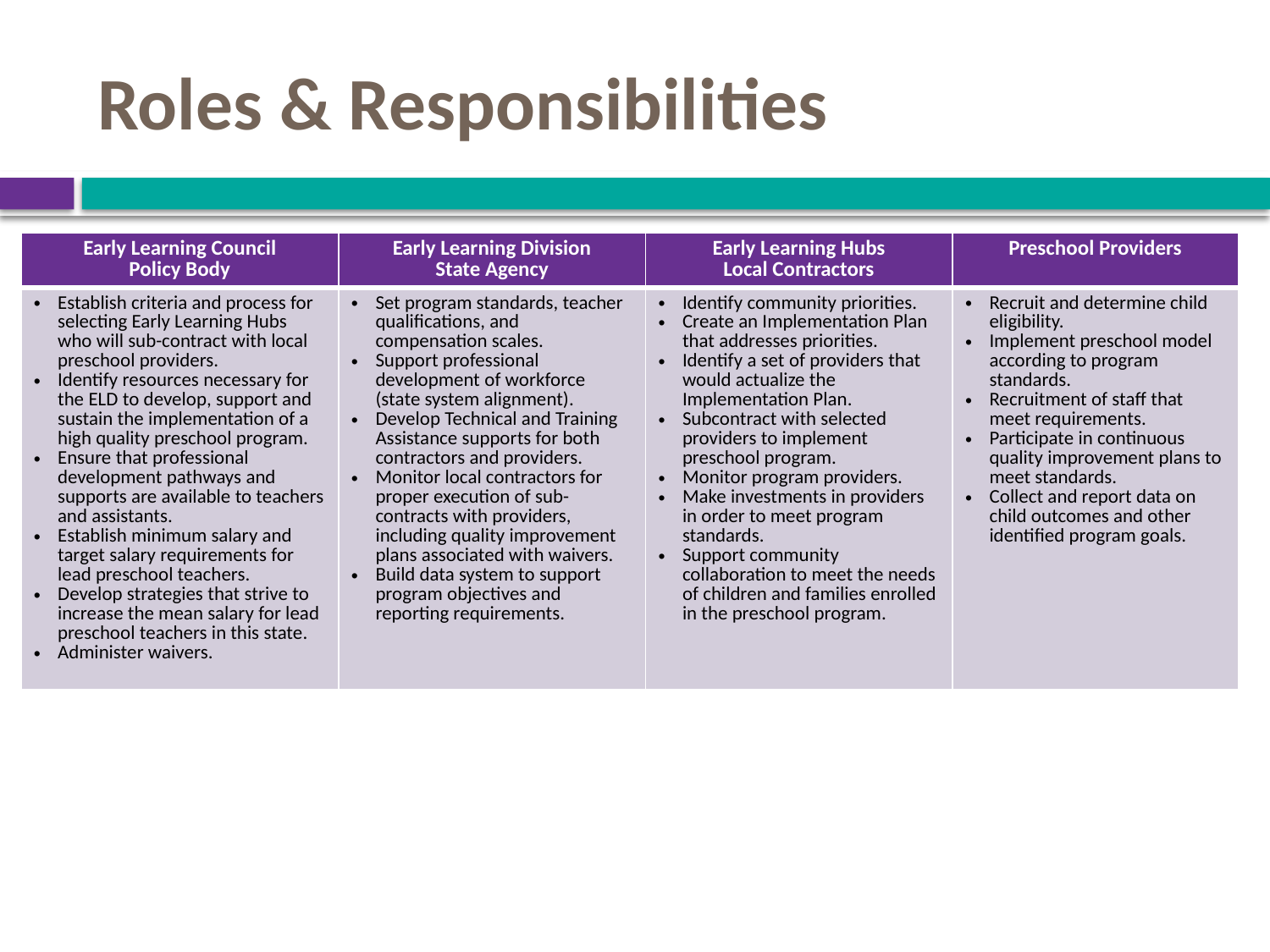

# Roles & Responsibilities
| Early Learning Council Policy Body | Early Learning Division State Agency | Early Learning Hubs Local Contractors | Preschool Providers |
| --- | --- | --- | --- |
| Establish criteria and process for selecting Early Learning Hubs who will sub-contract with local preschool providers. Identify resources necessary for the ELD to develop, support and sustain the implementation of a high quality preschool program. Ensure that professional development pathways and supports are available to teachers and assistants. Establish minimum salary and target salary requirements for lead preschool teachers. Develop strategies that strive to increase the mean salary for lead preschool teachers in this state. Administer waivers. | Set program standards, teacher qualifications, and compensation scales. Support professional development of workforce (state system alignment). Develop Technical and Training Assistance supports for both contractors and providers. Monitor local contractors for proper execution of sub-contracts with providers, including quality improvement plans associated with waivers. Build data system to support program objectives and reporting requirements. | Identify community priorities. Create an Implementation Plan that addresses priorities. Identify a set of providers that would actualize the Implementation Plan. Subcontract with selected providers to implement preschool program. Monitor program providers. Make investments in providers in order to meet program standards. Support community collaboration to meet the needs of children and families enrolled in the preschool program. | Recruit and determine child eligibility. Implement preschool model according to program standards. Recruitment of staff that meet requirements. Participate in continuous quality improvement plans to meet standards. Collect and report data on child outcomes and other identified program goals. |